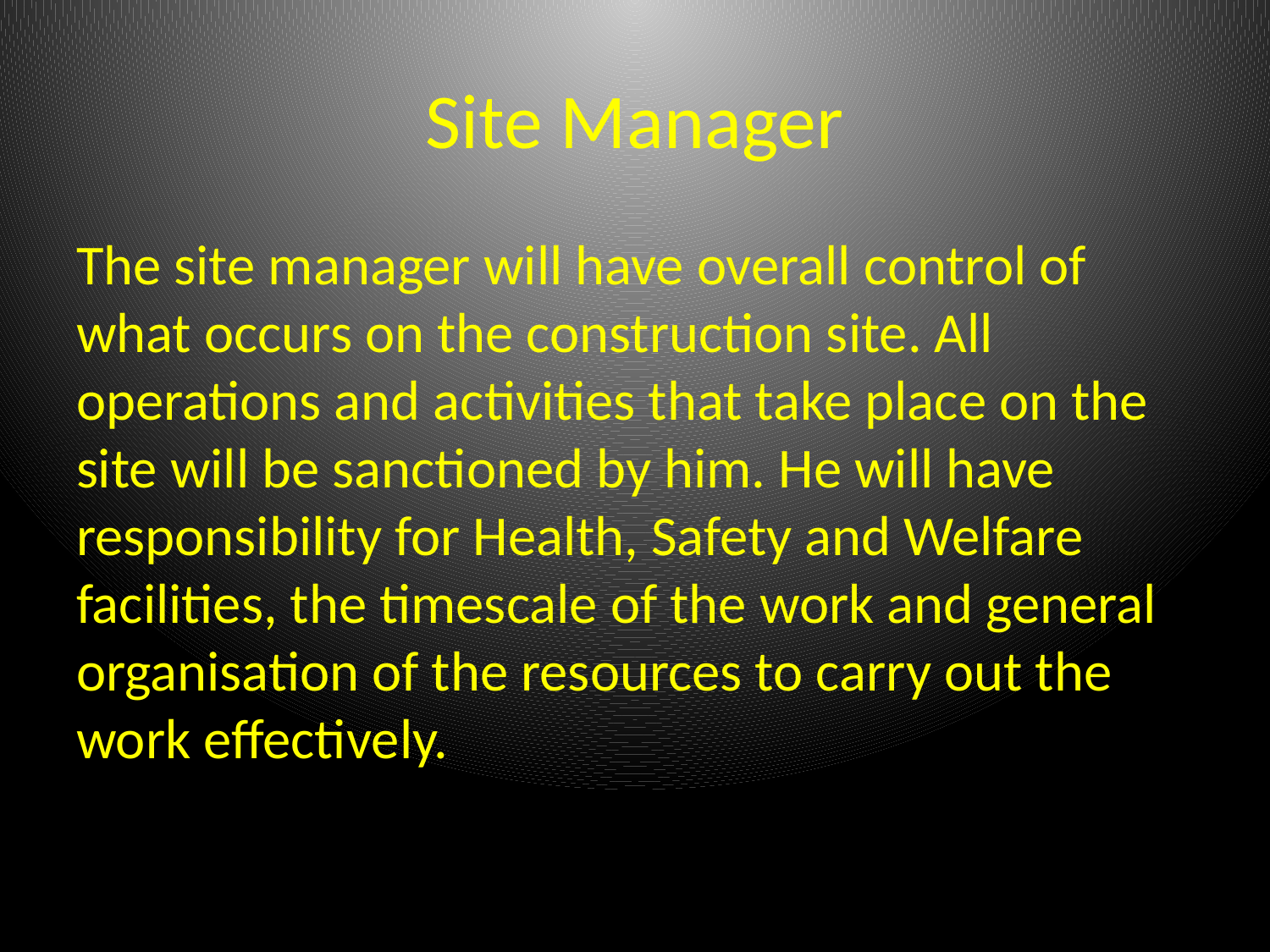

# Site Manager
The site manager will have overall control of what occurs on the construction site. All operations and activities that take place on the site will be sanctioned by him. He will have responsibility for Health, Safety and Welfare facilities, the timescale of the work and general organisation of the resources to carry out the work effectively.